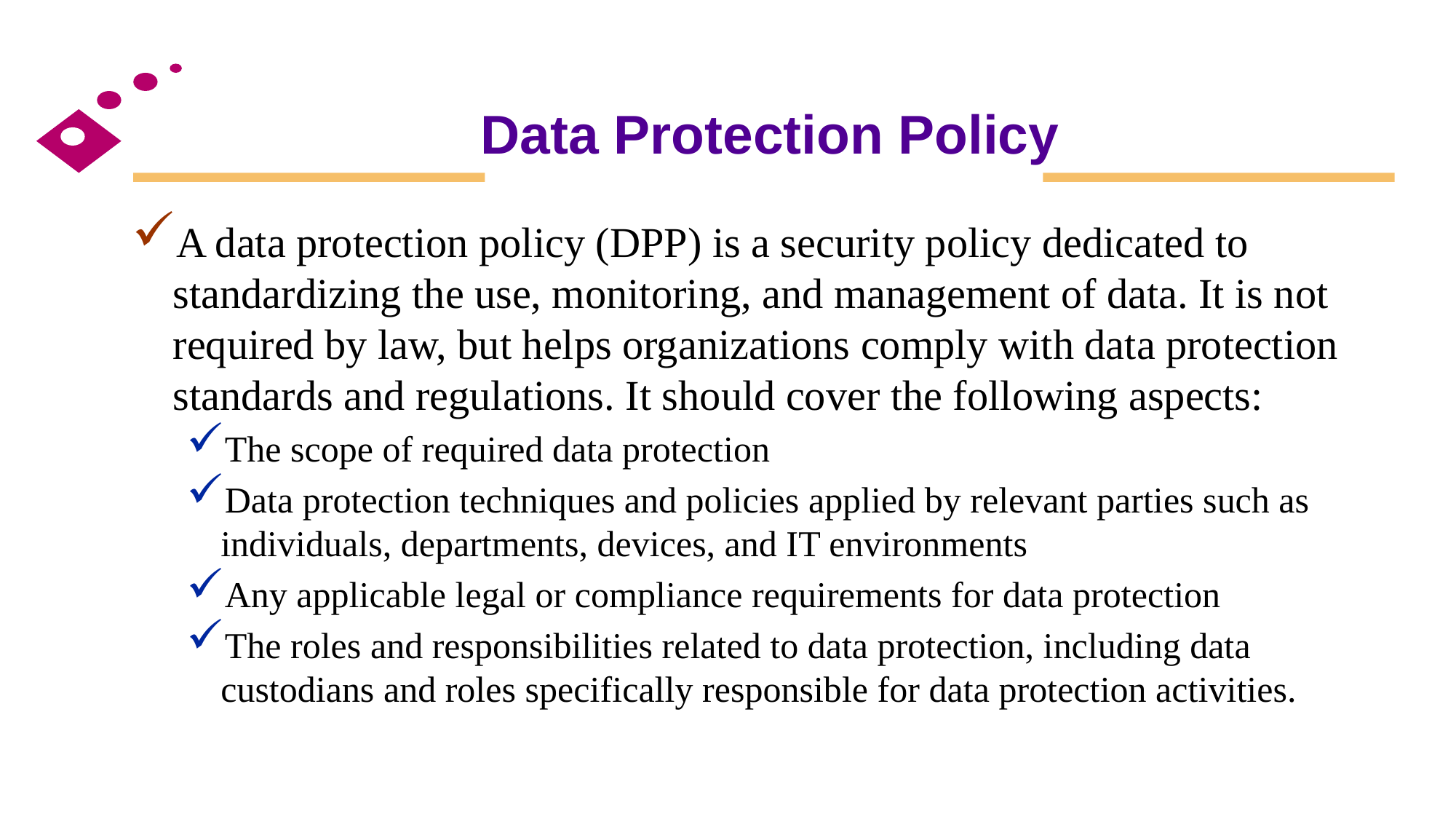

# Data Protection Policy
A data protection policy (DPP) is a security policy dedicated to standardizing the use, monitoring, and management of data. It is not required by law, but helps organizations comply with data protection standards and regulations. It should cover the following aspects:
The scope of required data protection
Data protection techniques and policies applied by relevant parties such as individuals, departments, devices, and IT environments
Any applicable legal or compliance requirements for data protection
The roles and responsibilities related to data protection, including data custodians and roles specifically responsible for data protection activities.